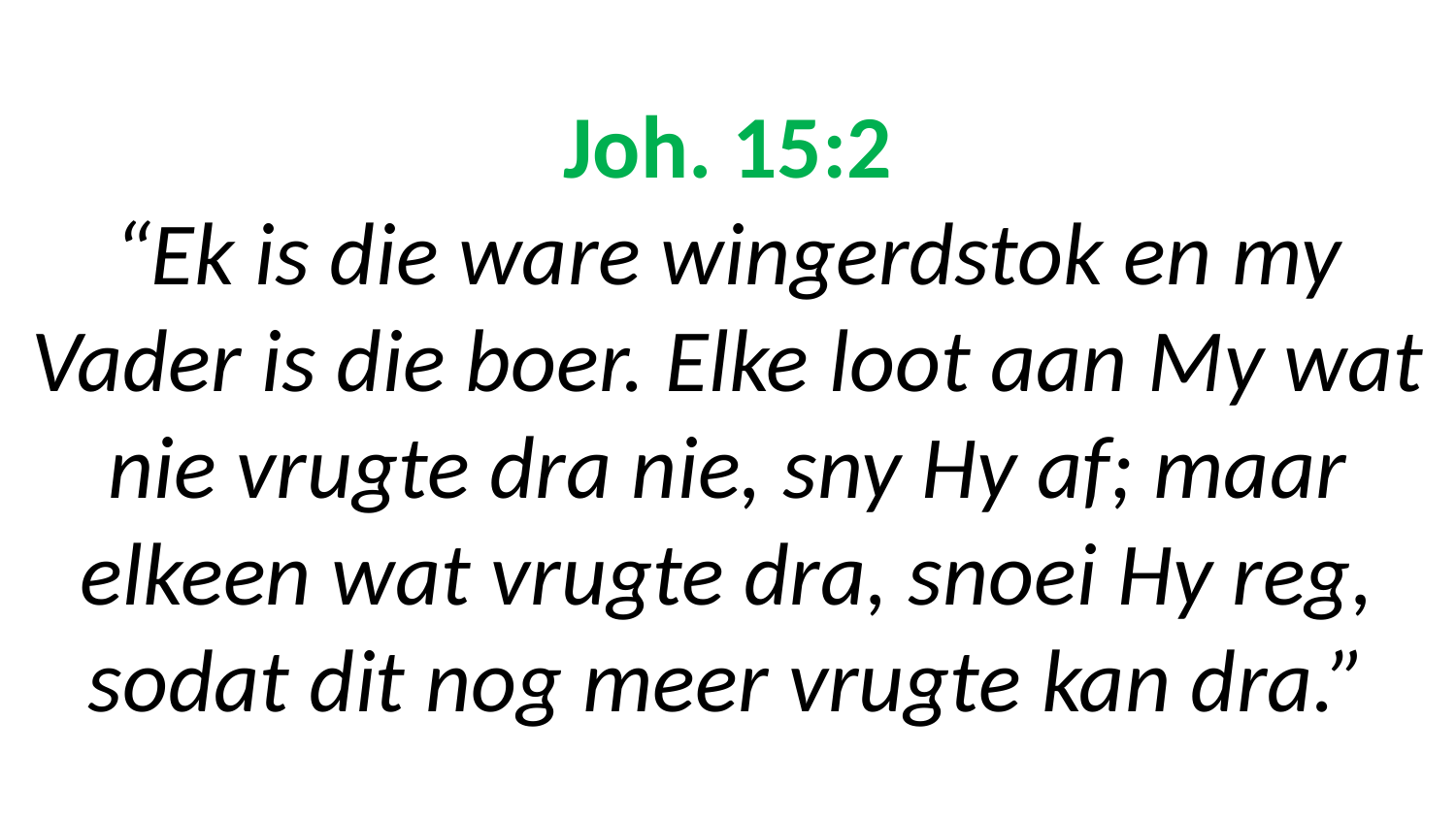

# Joh. 15:2 “Ek is die ware wingerdstok en my Vader is die boer. Elke loot aan My wat nie vrugte dra nie, sny Hy af; maar elkeen wat vrugte dra, snoei Hy reg, sodat dit nog meer vrugte kan dra.”